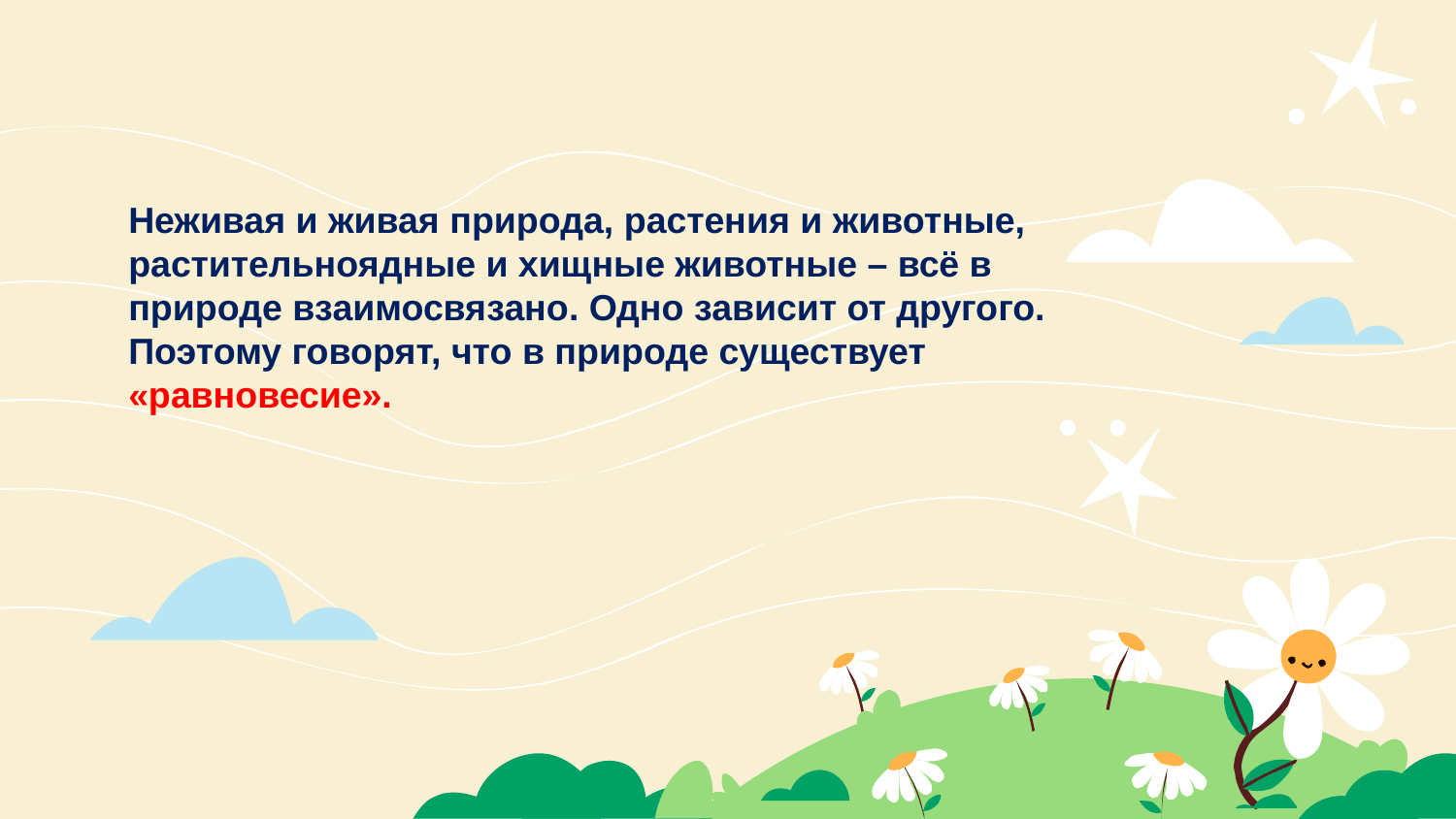

# Неживая и живая природа, растения и животные, растительноядные и хищные животные – всё в природе взаимосвязано. Одно зависит от другого. Поэтому говорят, что в природе существует «равновесие».